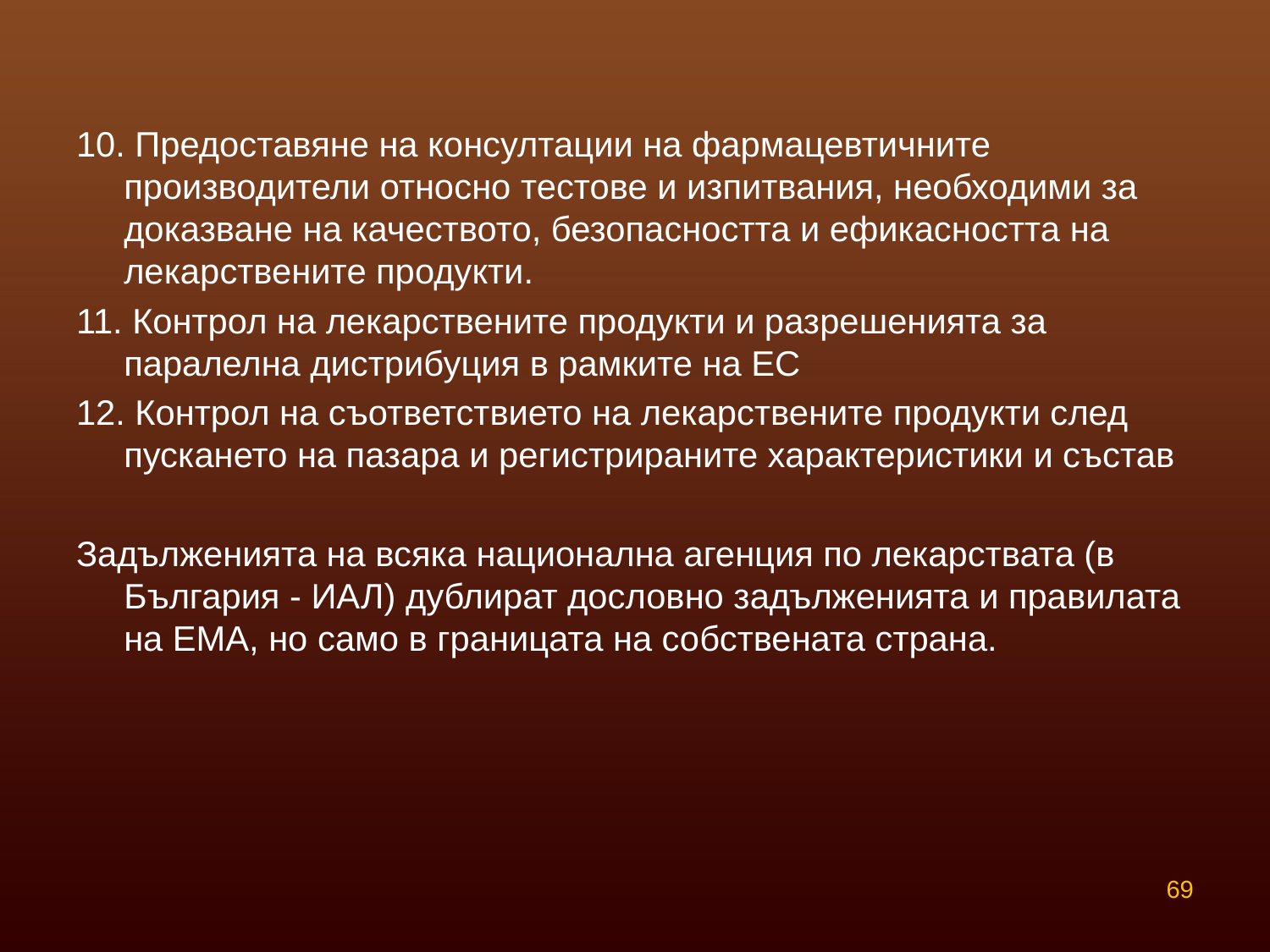

10. Предоставяне на консултации на фармацевтичните производители относно тестове и изпитвания, необходими за доказване на качеството, безопасността и ефикасността на лекарствените продукти.
11. Контрол на лекарствените продукти и разрешенията за паралелна дистрибуция в рамките на ЕС
12. Контрол на съответствието на лекарствените продукти след пускането на пазара и регистрираните характеристики и състав

Задълженията на всяка национална агенция по лекарствата (в България - ИАЛ) дублират дословно задълженията и правилата на ЕМА, но само в границата на собствената страна.

69